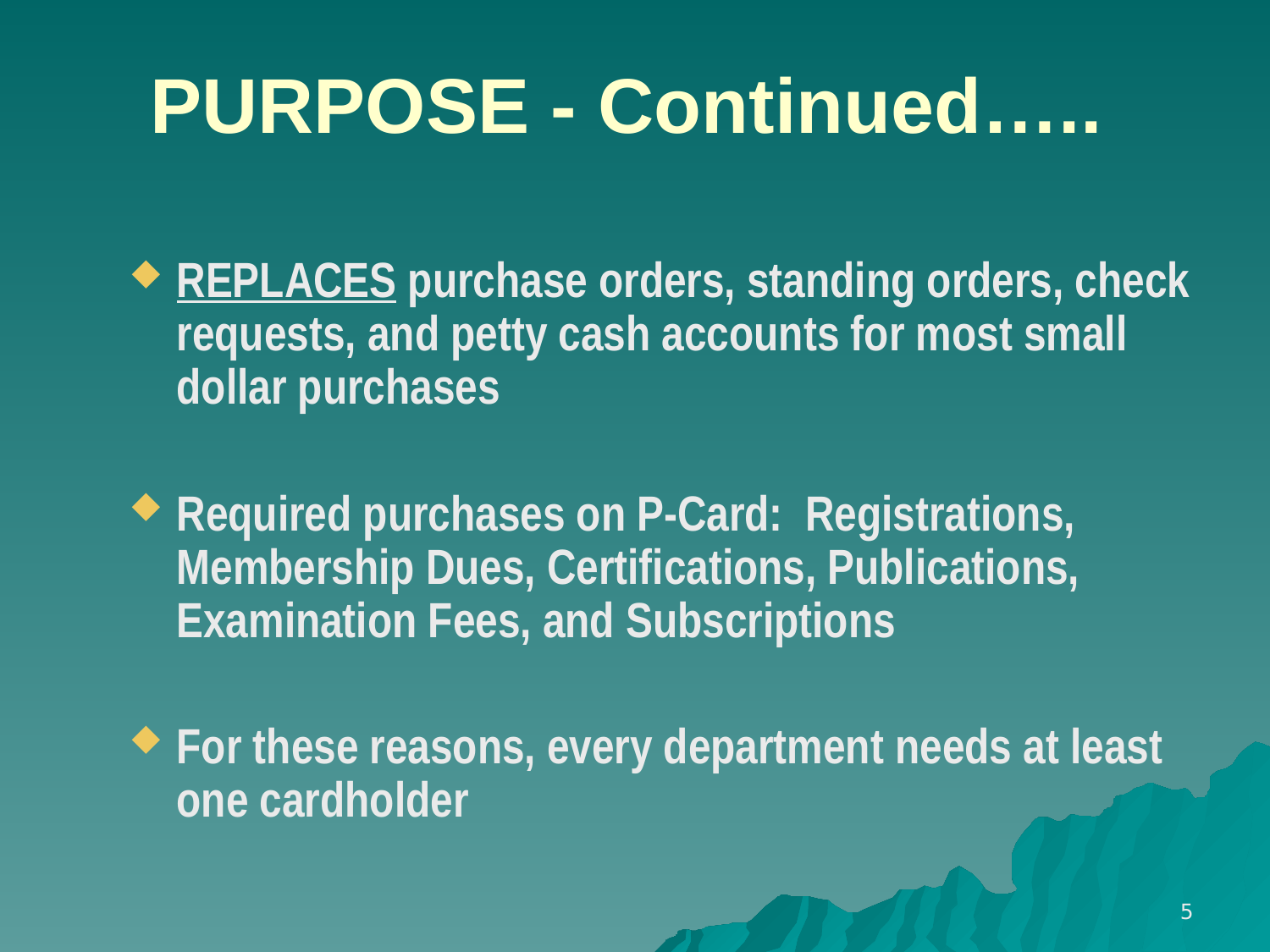

# PURPOSE - Continued…..

REPLACES purchase orders, standing orders, check requests, and petty cash accounts for most small dollar purchases

Required purchases on P-Card:  Registrations, Membership Dues, Certifications, Publications, Examination Fees, and Subscriptions

For these reasons, every department needs at least one cardholder
5